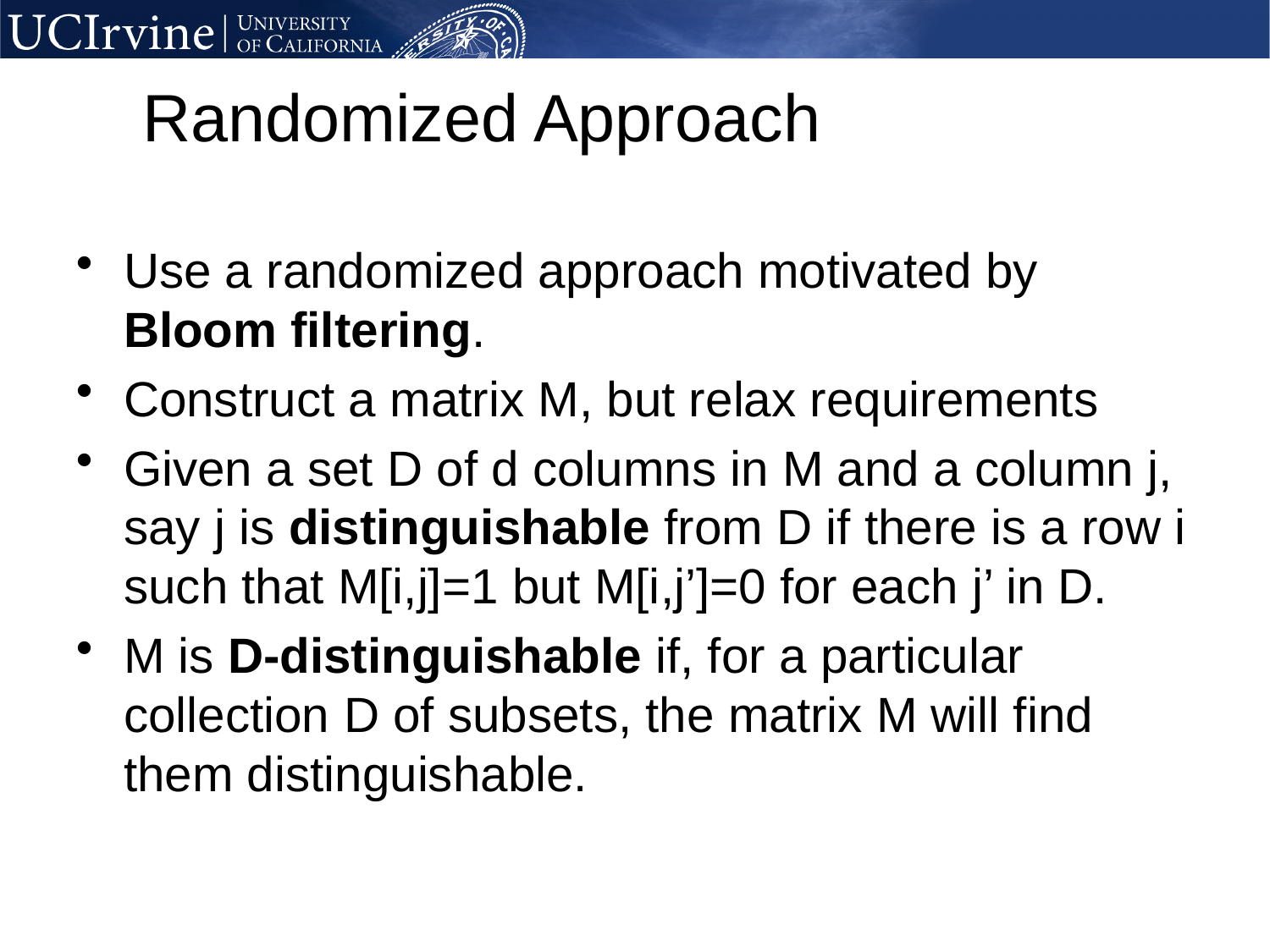

# Randomized Approach
Use a randomized approach motivated by Bloom filtering.
Construct a matrix M, but relax requirements
Given a set D of d columns in M and a column j, say j is distinguishable from D if there is a row i such that M[i,j]=1 but M[i,j’]=0 for each j’ in D.
M is D-distinguishable if, for a particular collection D of subsets, the matrix M will find them distinguishable.